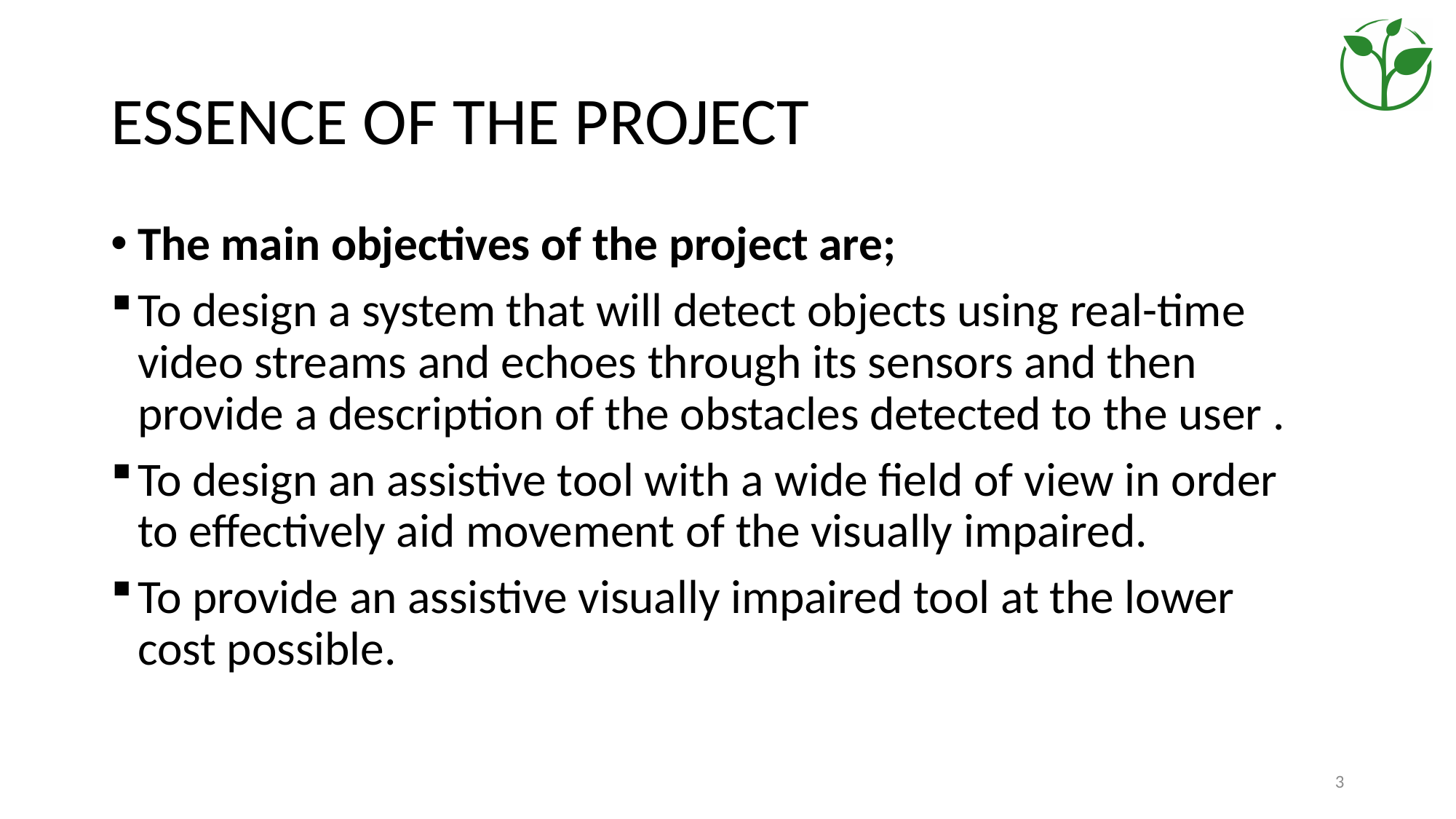

# ESSENCE OF THE PROJECT
The main objectives of the project are;
To design a system that will detect objects using real-time video streams and echoes through its sensors and then provide a description of the obstacles detected to the user .
To design an assistive tool with a wide field of view in order to effectively aid movement of the visually impaired.
To provide an assistive visually impaired tool at the lower cost possible.
3